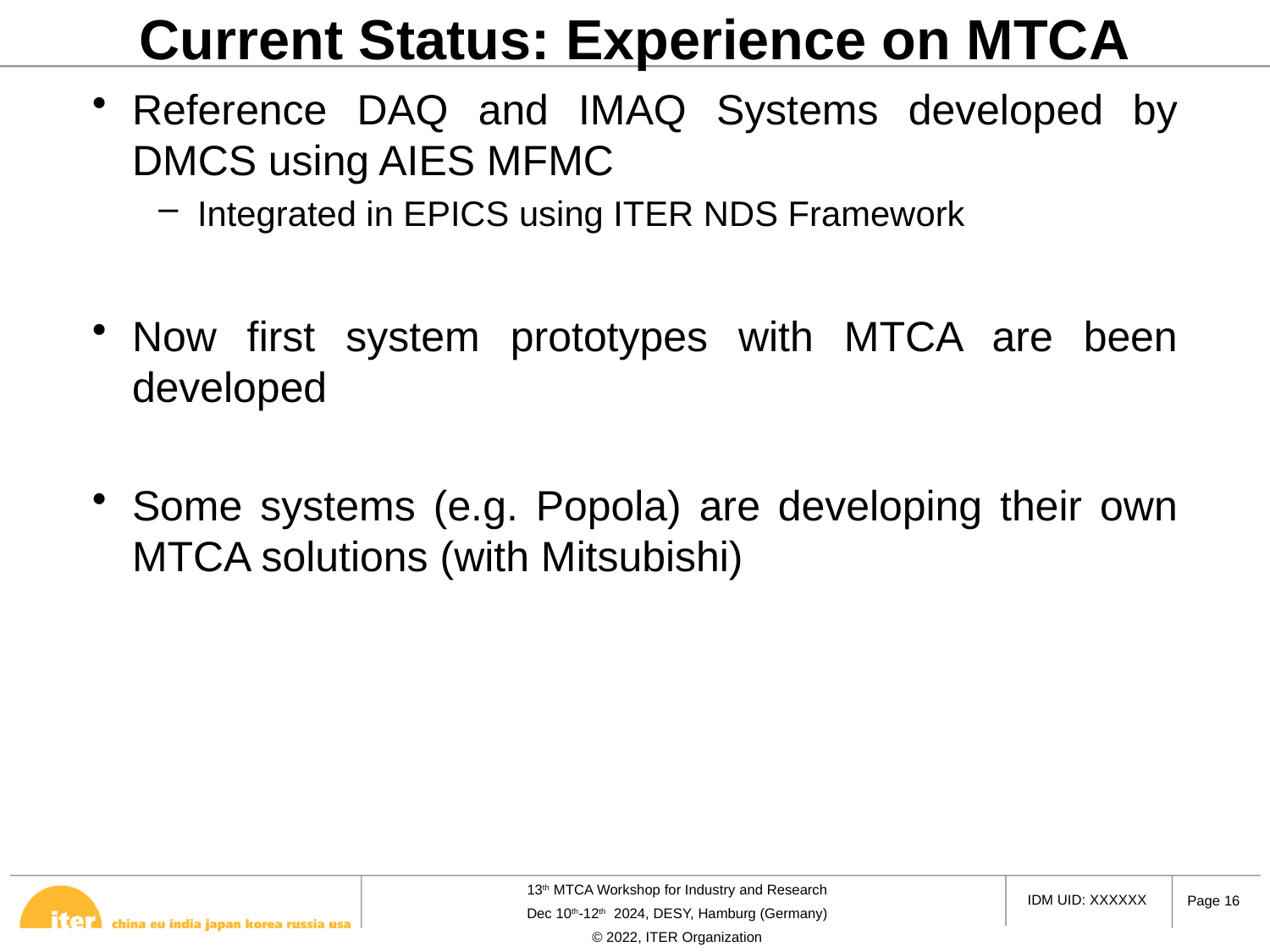

# Current Status: Experience on MTCA
Reference DAQ and IMAQ Systems developed by DMCS using AIES MFMC
Integrated in EPICS using ITER NDS Framework

Now first system prototypes with MTCA are been developed

Some systems (e.g. Popola) are developing their own MTCA solutions (with Mitsubishi)